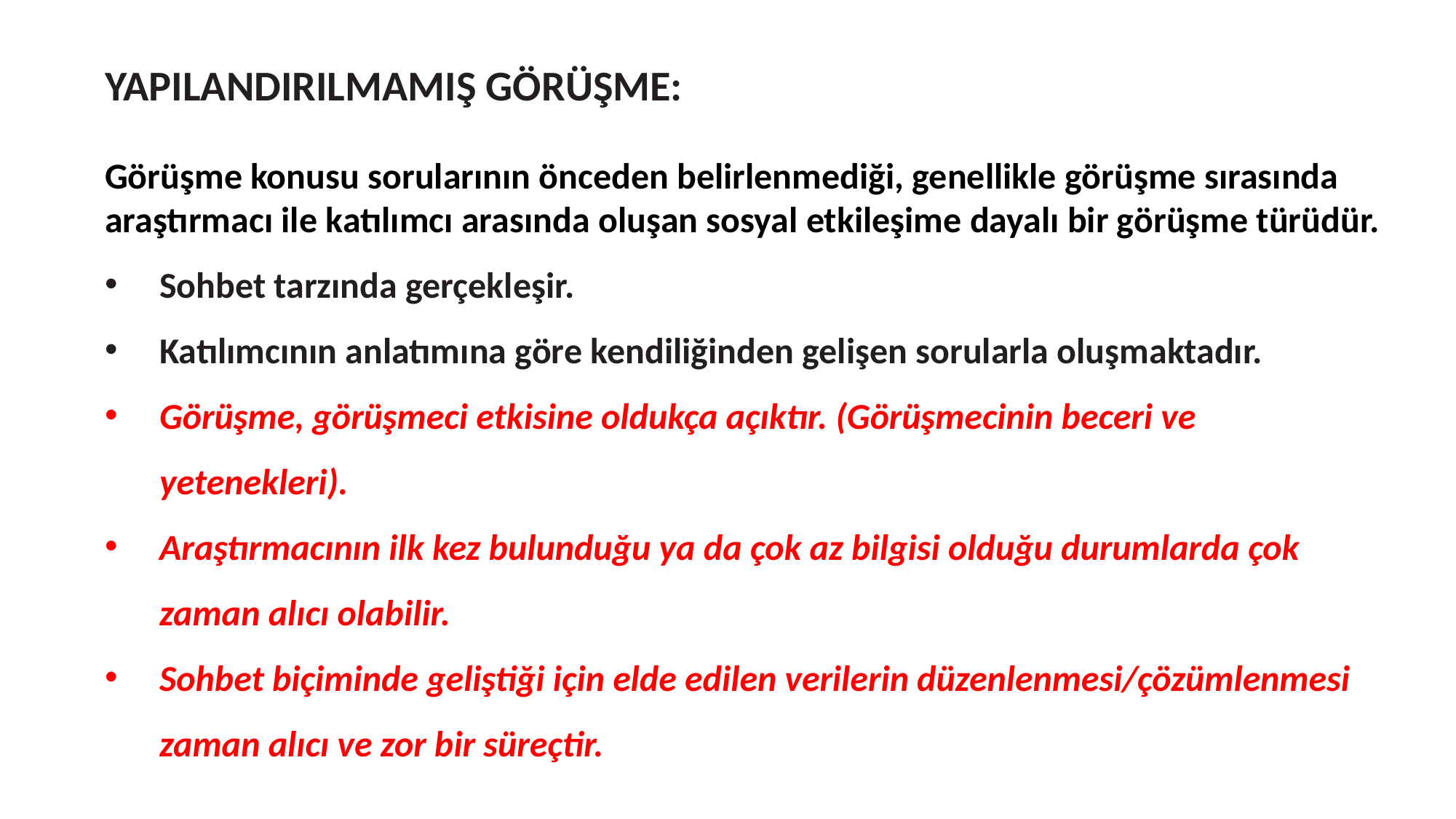

YAPILANDIRILMAMIŞ GÖRÜŞME:

Görüşme konusu sorularının önceden belirlenmediği, genellikle görüşme sırasında araştırmacı ile katılımcı arasında oluşan sosyal etkileşime dayalı bir görüşme türüdür.
Sohbet tarzında gerçekleşir.
Katılımcının anlatımına göre kendiliğinden gelişen sorularla oluşmaktadır.
Görüşme, görüşmeci etkisine oldukça açıktır. (Görüşmecinin beceri ve yetenekleri).
Araştırmacının ilk kez bulunduğu ya da çok az bilgisi olduğu durumlarda çok zaman alıcı olabilir.
Sohbet biçiminde geliştiği için elde edilen verilerin düzenlenmesi/çözümlenmesi zaman alıcı ve zor bir süreçtir.

* Araştırma amaçlarının belirgin biçimde tanımlanmış olduğu durumlarda veri toplama sürecinin daha etkili olabilmesi için yapılandırılmamış görüşme yerine yarı yapılandırılmış ya da yapılandırılmış görüşme önerilmektedir.